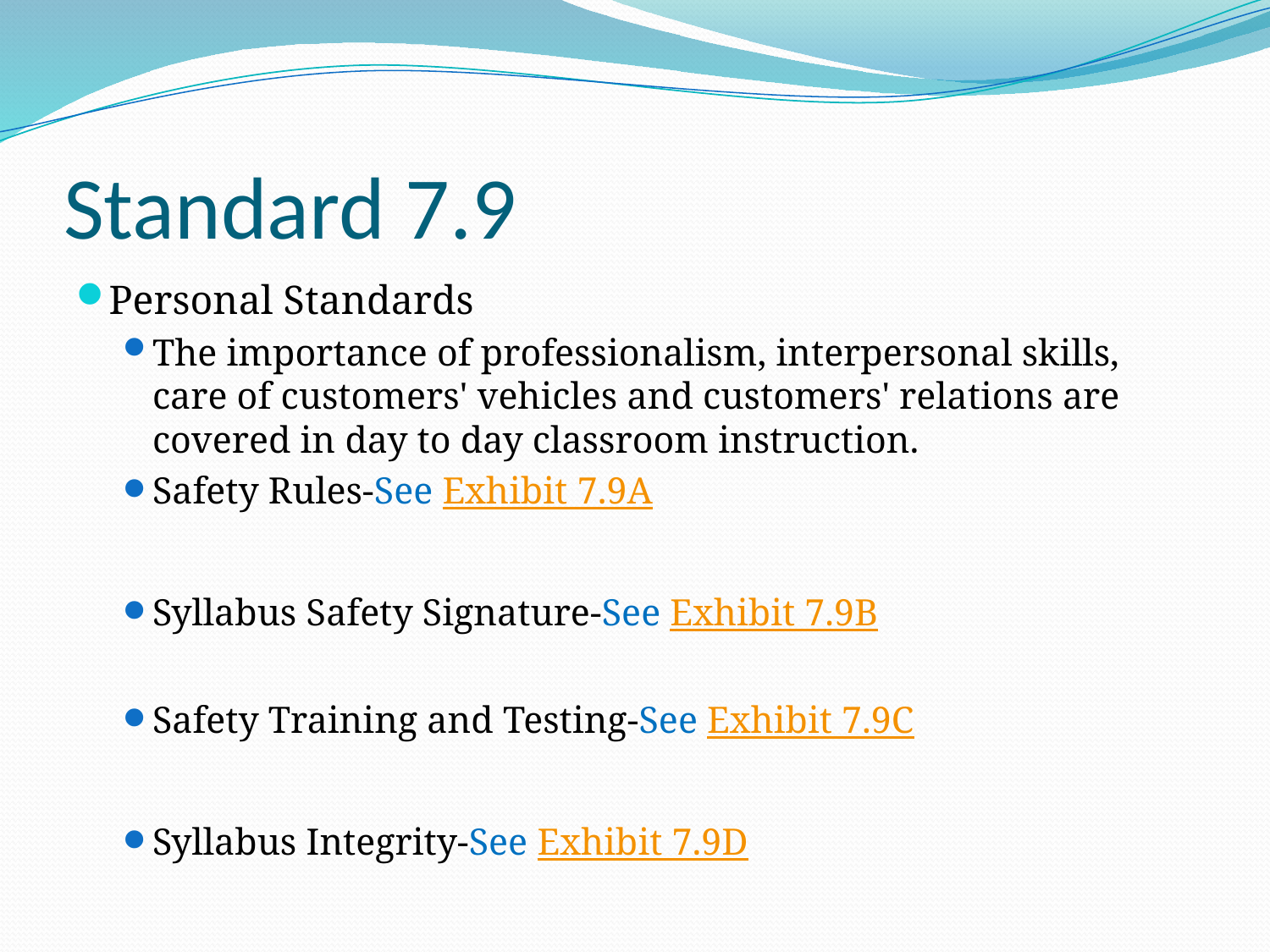

# Standard 7.9
Personal Standards
The importance of professionalism, interpersonal skills, care of customers' vehicles and customers' relations are covered in day to day classroom instruction.
Safety Rules-See Exhibit 7.9A

Syllabus Safety Signature-See Exhibit 7.9B

Safety Training and Testing-See Exhibit 7.9C

Syllabus Integrity-See Exhibit 7.9D